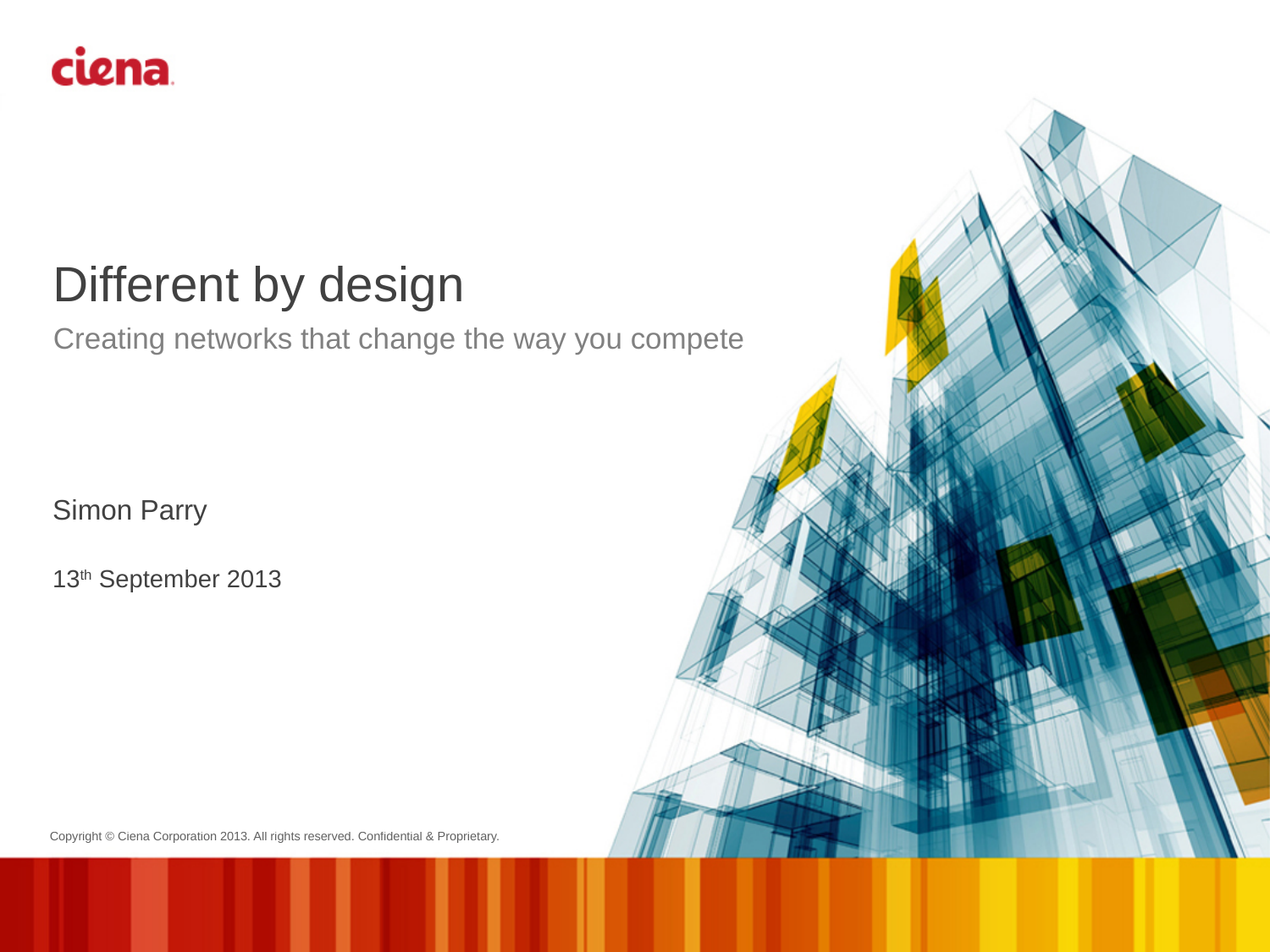

# Different by design
Creating networks that change the way you compete
Simon Parry

13th September 2013